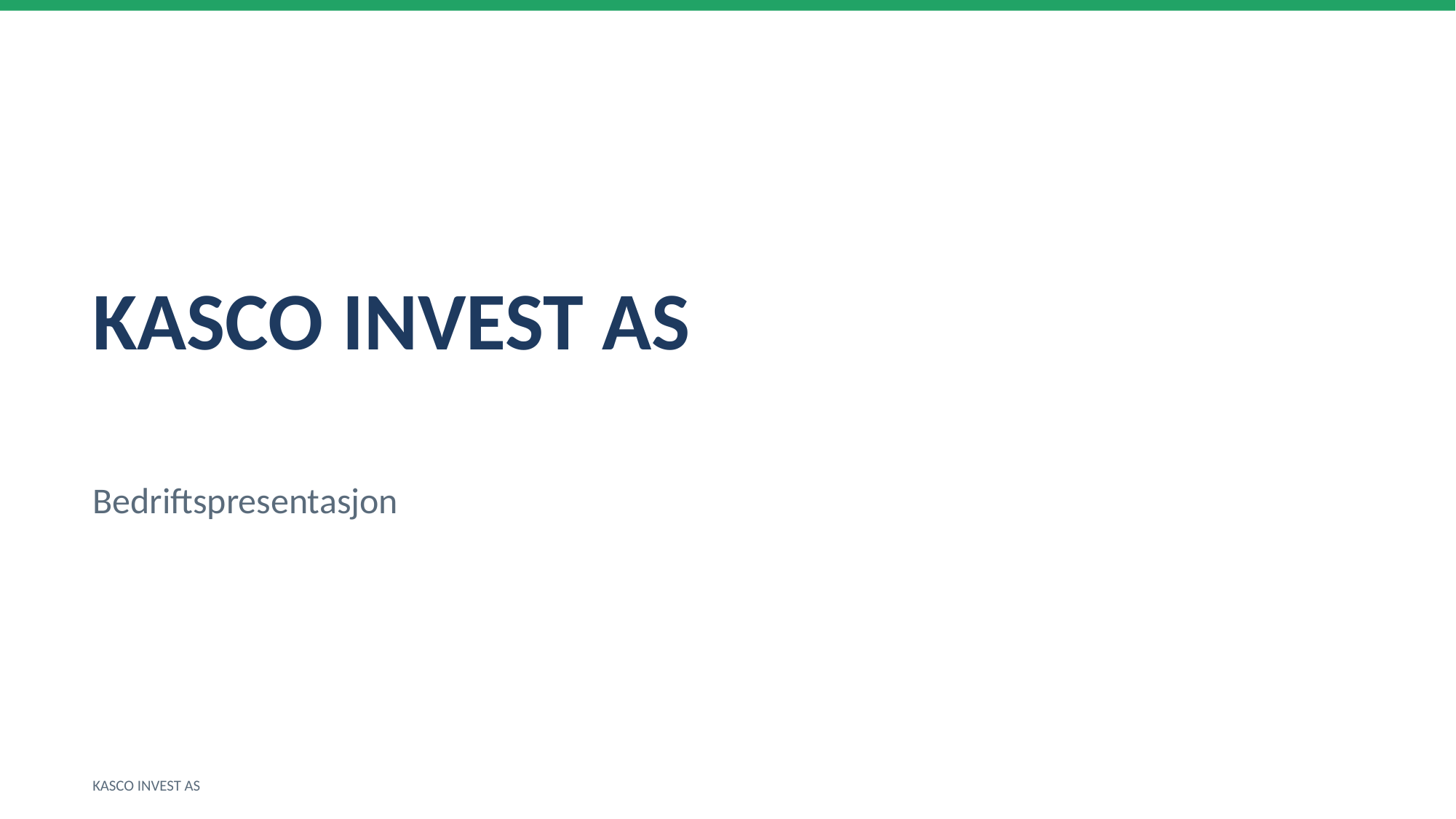

KASCO INVEST AS
Bedriftspresentasjon
KASCO INVEST AS